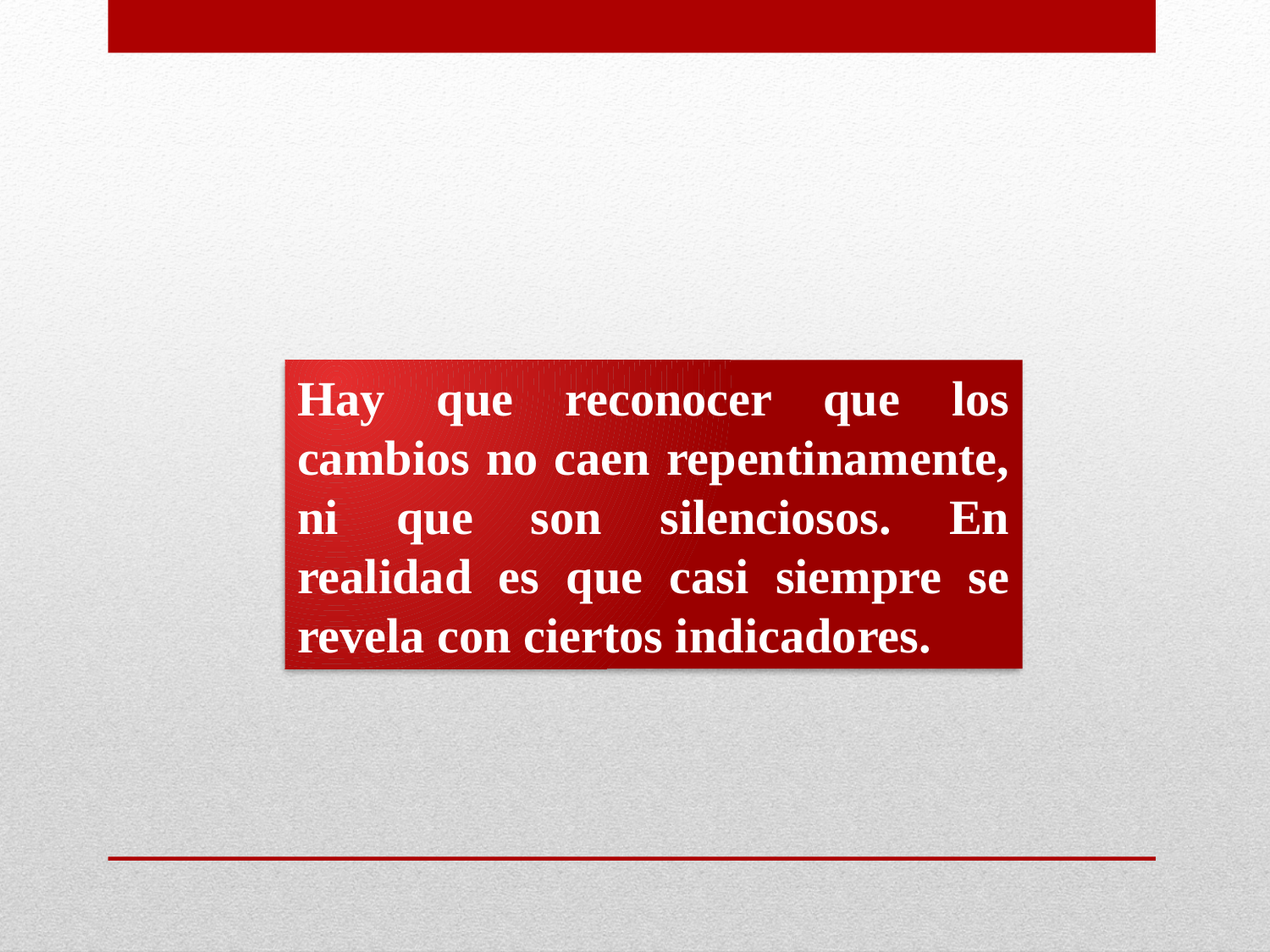

Hay que reconocer que los cambios no caen repentinamente, ni que son silenciosos. En realidad es que casi siempre se revela con ciertos indicadores.